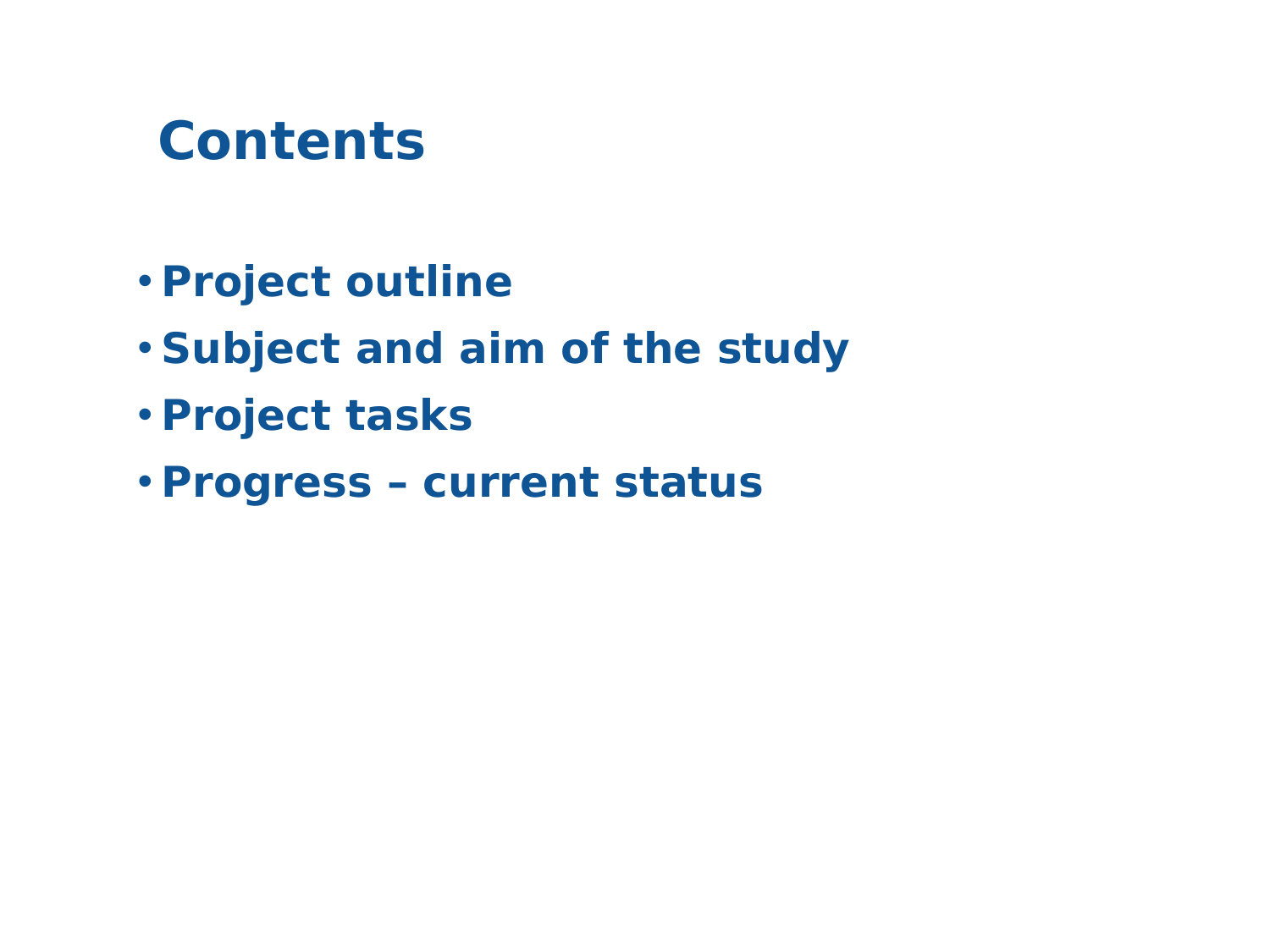

Contents
Project outline
Subject and aim of the study
Project tasks
Progress – current status